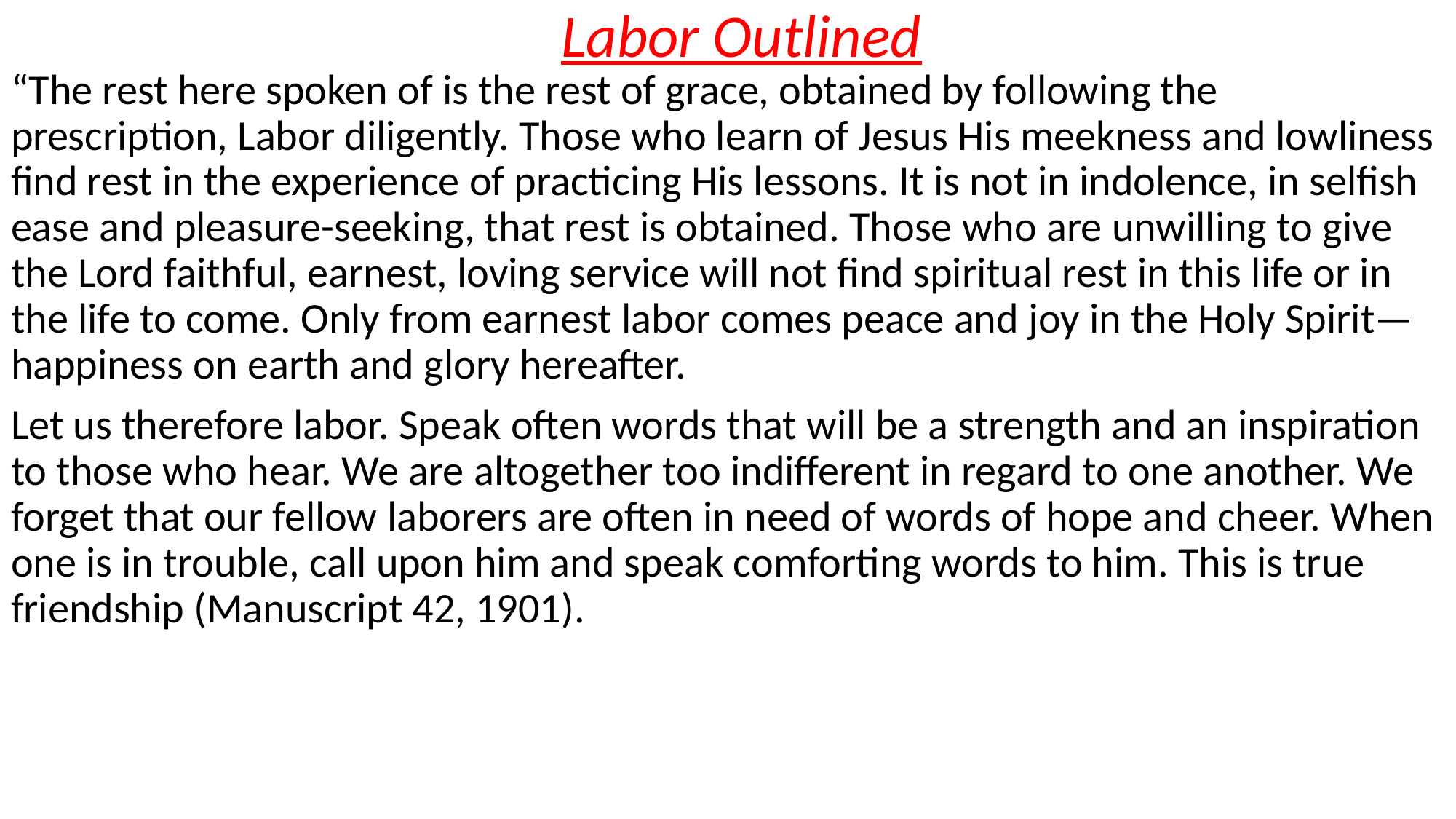

# Labor Outlined
“The rest here spoken of is the rest of grace, obtained by following the prescription, Labor diligently. Those who learn of Jesus His meekness and lowliness find rest in the experience of practicing His lessons. It is not in indolence, in selfish ease and pleasure-seeking, that rest is obtained. Those who are unwilling to give the Lord faithful, earnest, loving service will not find spiritual rest in this life or in the life to come. Only from earnest labor comes peace and joy in the Holy Spirit—happiness on earth and glory hereafter.
Let us therefore labor. Speak often words that will be a strength and an inspiration to those who hear. We are altogether too indifferent in regard to one another. We forget that our fellow laborers are often in need of words of hope and cheer. When one is in trouble, call upon him and speak comforting words to him. This is true friendship (Manuscript 42, 1901).